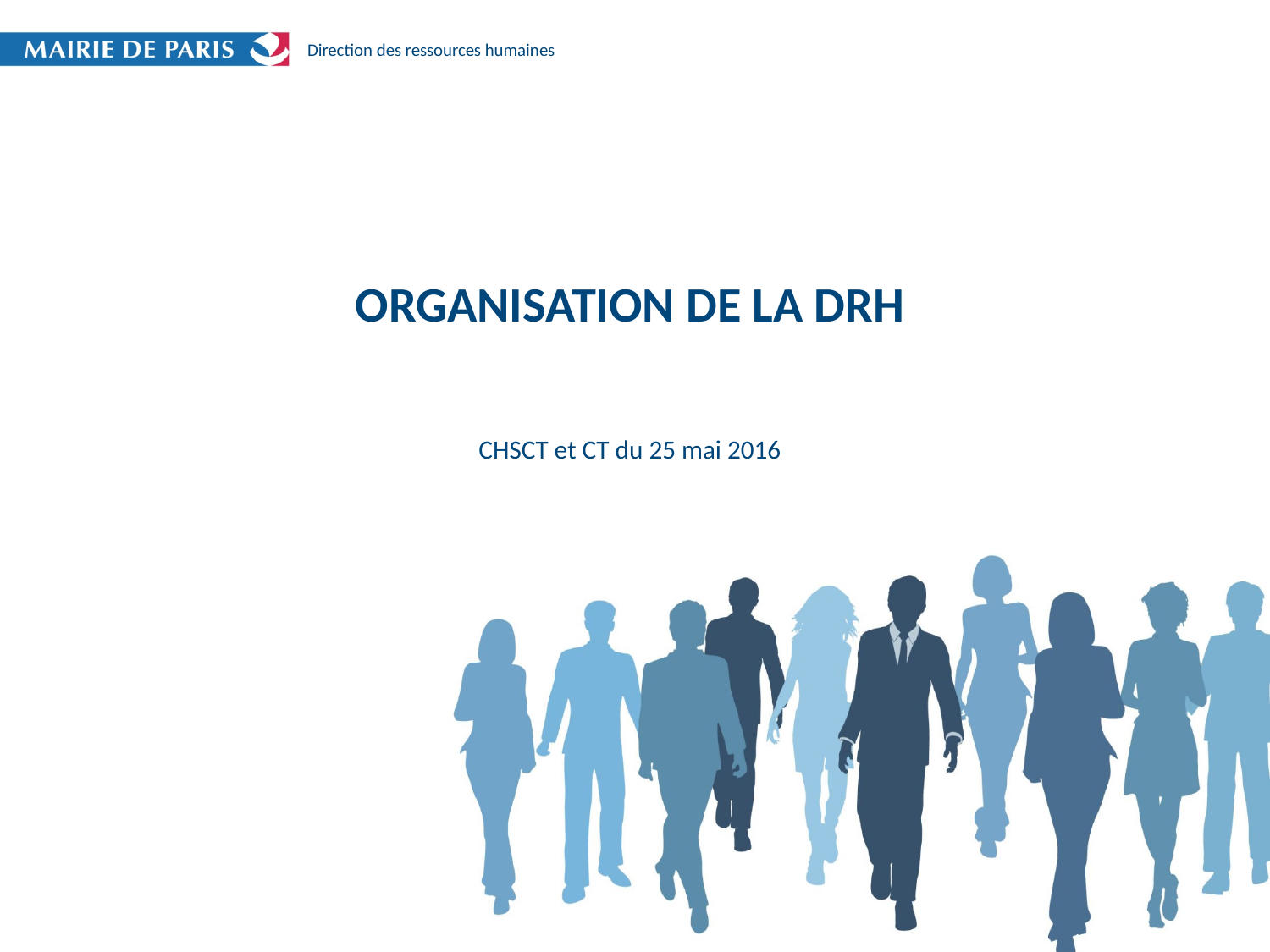

Organisation de la DRH
CHSCT et CT du 25 mai 2016